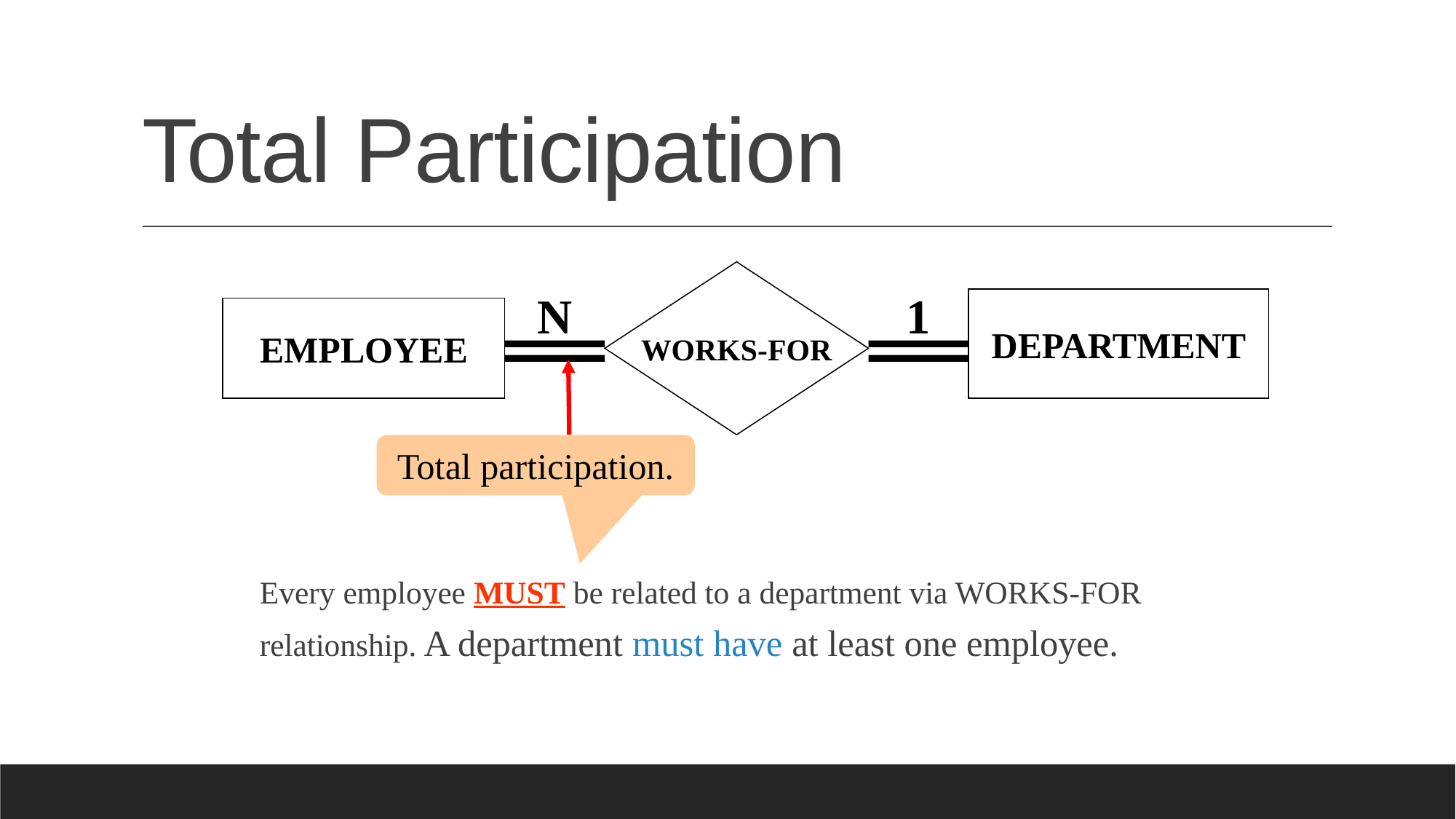

# Total Participation
WORKS-FOR
N
1
DEPARTMENT
EMPLOYEE

Total participation.
Every employee MUST be related to a department via WORKS-FOR relationship. A department must have at least one employee.